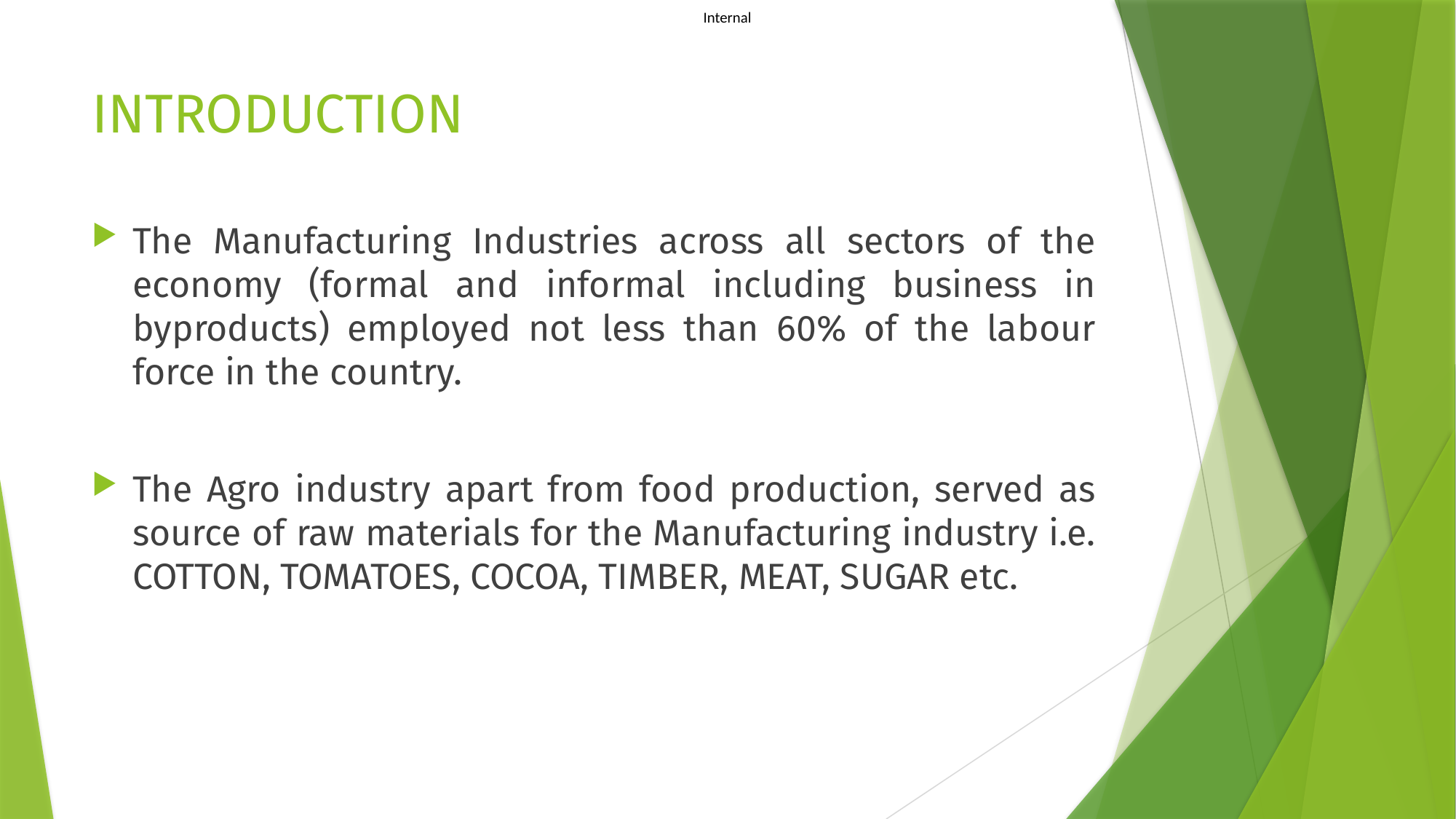

# INTRODUCTION
The Manufacturing Industries across all sectors of the economy (formal and informal including business in byproducts) employed not less than 60% of the labour force in the country.

The Agro industry apart from food production, served as source of raw materials for the Manufacturing industry i.e. COTTON, TOMATOES, COCOA, TIMBER, MEAT, SUGAR etc.